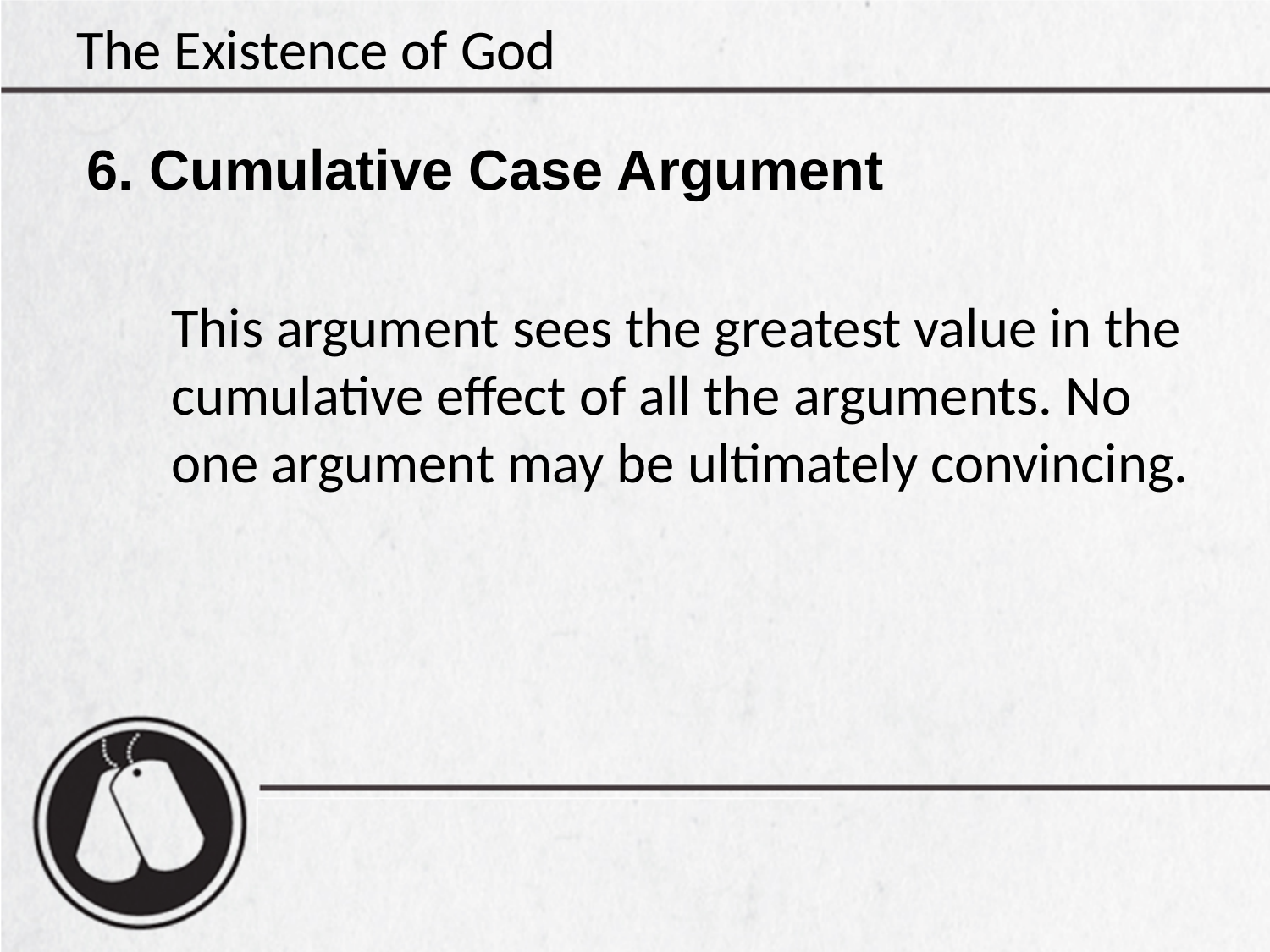

# The Existence of God
6. Cumulative Case Argument

	This argument sees the greatest value in the cumulative effect of all the arguments. No one argument may be ultimately convincing.